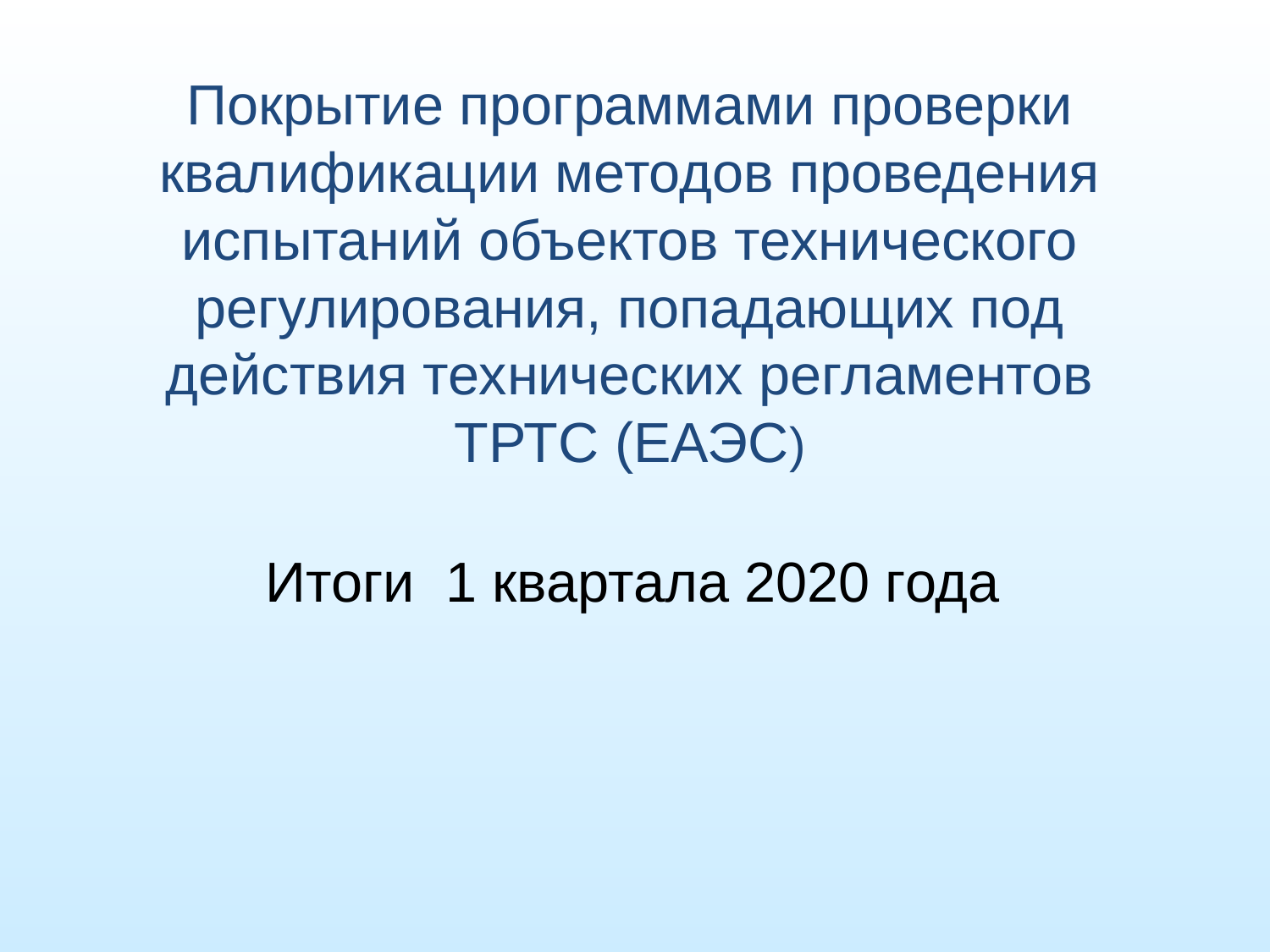

# Покрытие программами проверки квалификации методов проведения испытаний объектов технического регулирования, попадающих под действия технических регламентов ТРТС (ЕАЭС)
Итоги  1 квартала 2020 года